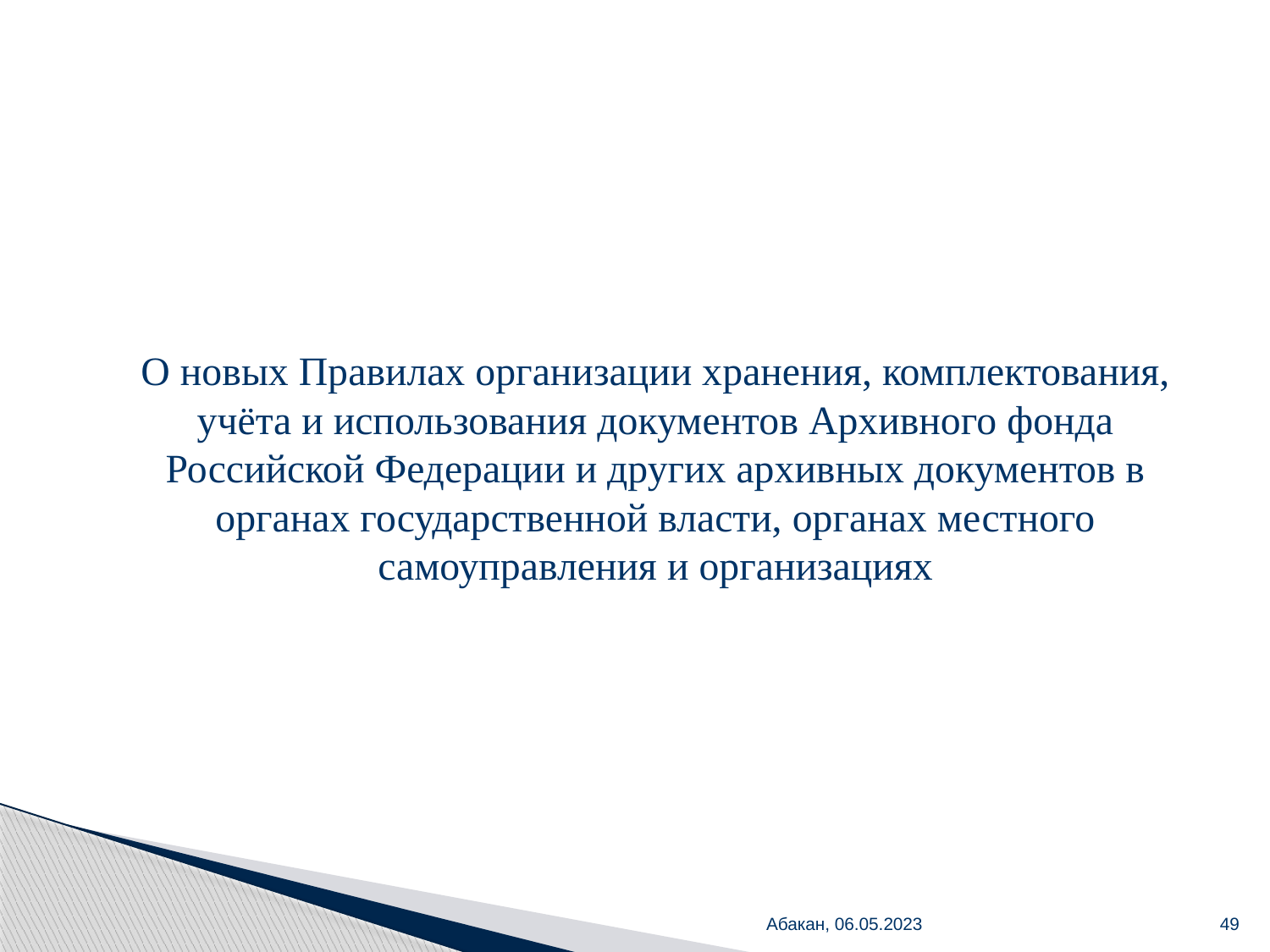

# О новых Правилах организации хранения, комплектования, учёта и использования документов Архивного фонда Российской Федерации и других архивных документов в органах государственной власти, органах местного самоуправления и организациях
Абакан, 06.05.2023
49